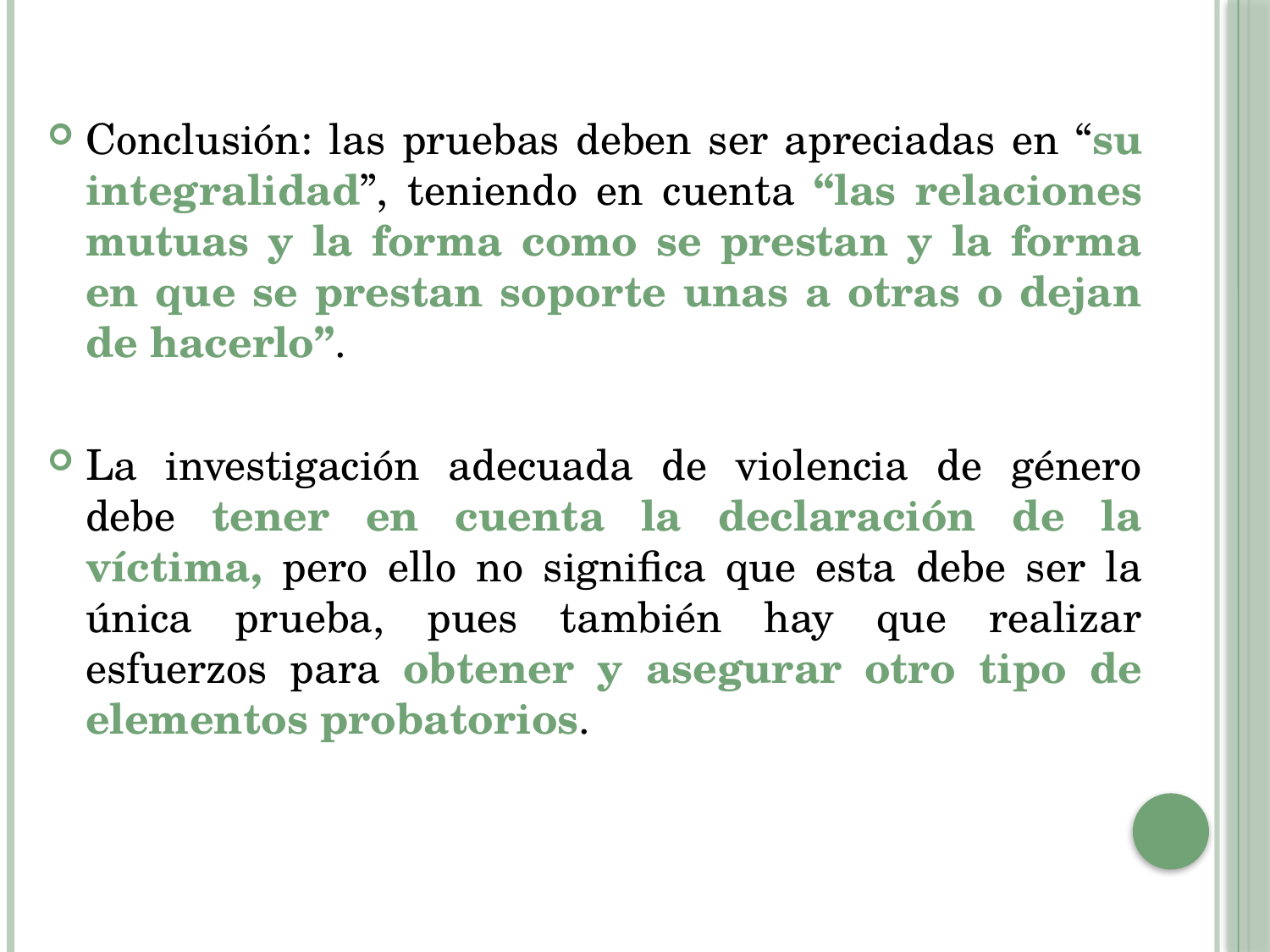

Conclusión: las pruebas deben ser apreciadas en “su integralidad”, teniendo en cuenta “las relaciones mutuas y la forma como se prestan y la forma en que se prestan soporte unas a otras o dejan de hacerlo”.

La investigación adecuada de violencia de género debe tener en cuenta la declaración de la víctima, pero ello no significa que esta debe ser la única prueba, pues también hay que realizar esfuerzos para obtener y asegurar otro tipo de elementos probatorios.